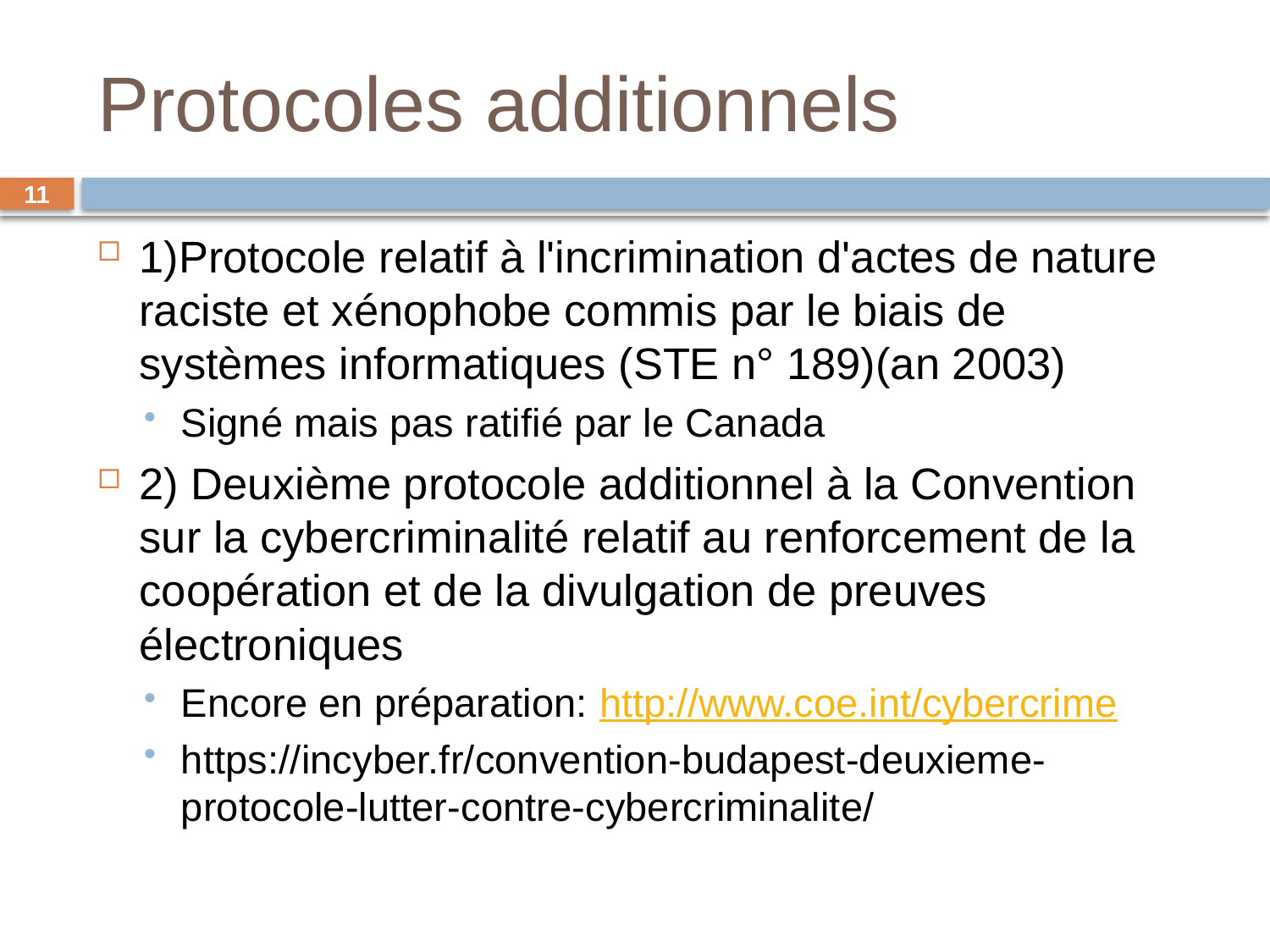

# Protocoles additionnels
11
1)Protocole relatif à l'incrimination d'actes de nature raciste et xénophobe commis par le biais de systèmes informatiques (STE n° 189)(an 2003)
Signé mais pas ratifié par le Canada
2) Deuxième protocole additionnel à la Convention sur la cybercriminalité relatif au renforcement de la coopération et de la divulgation de preuves électroniques
Encore en préparation: http://www.coe.int/cybercrime
https://incyber.fr/convention-budapest-deuxieme-protocole-lutter-contre-cybercriminalite/